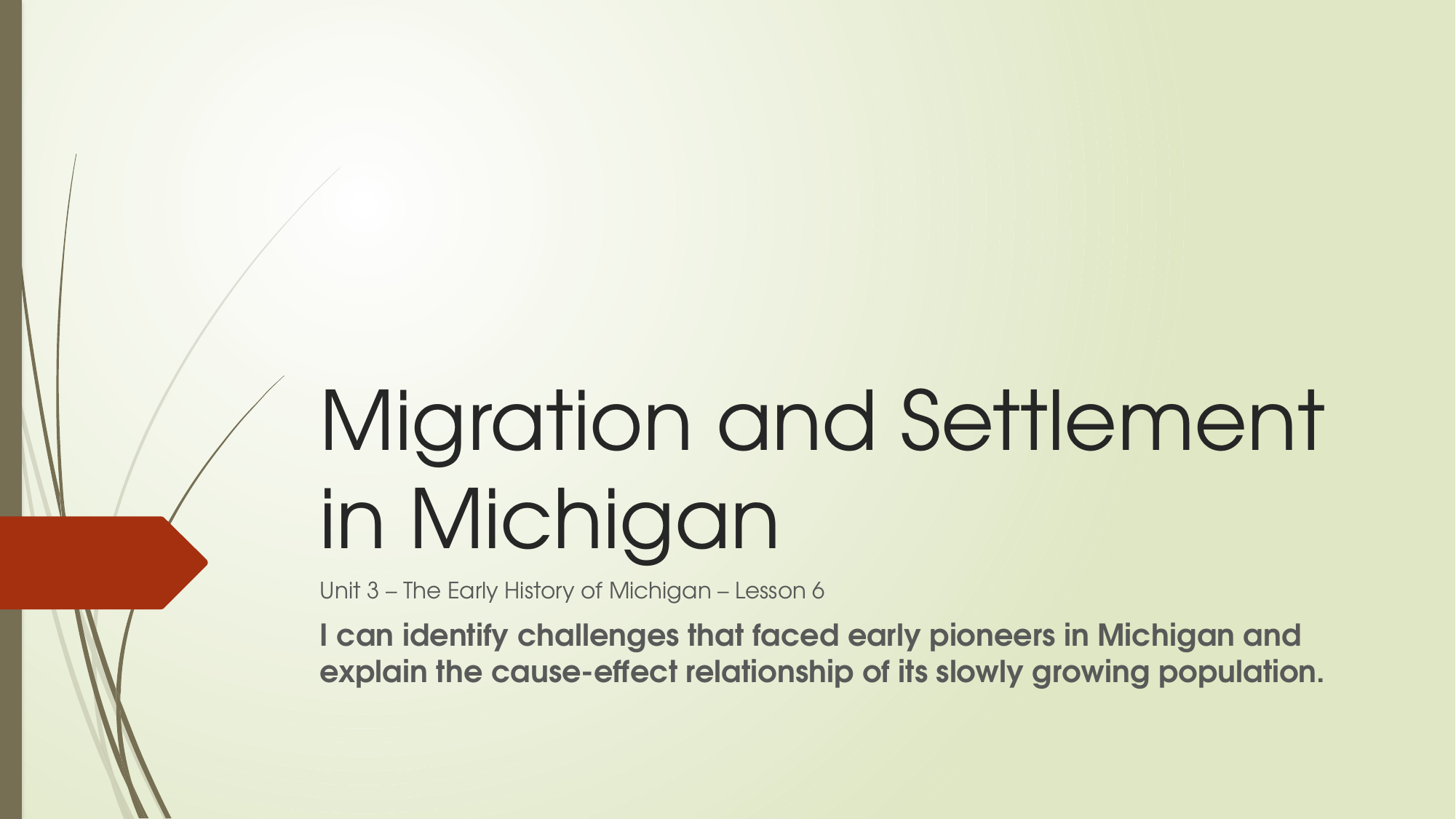

# Migration and Settlement in Michigan
Unit 3 – The Early History of Michigan – Lesson 6
I can identify challenges that faced early pioneers in Michigan and explain the cause-effect relationship of its slowly growing population.